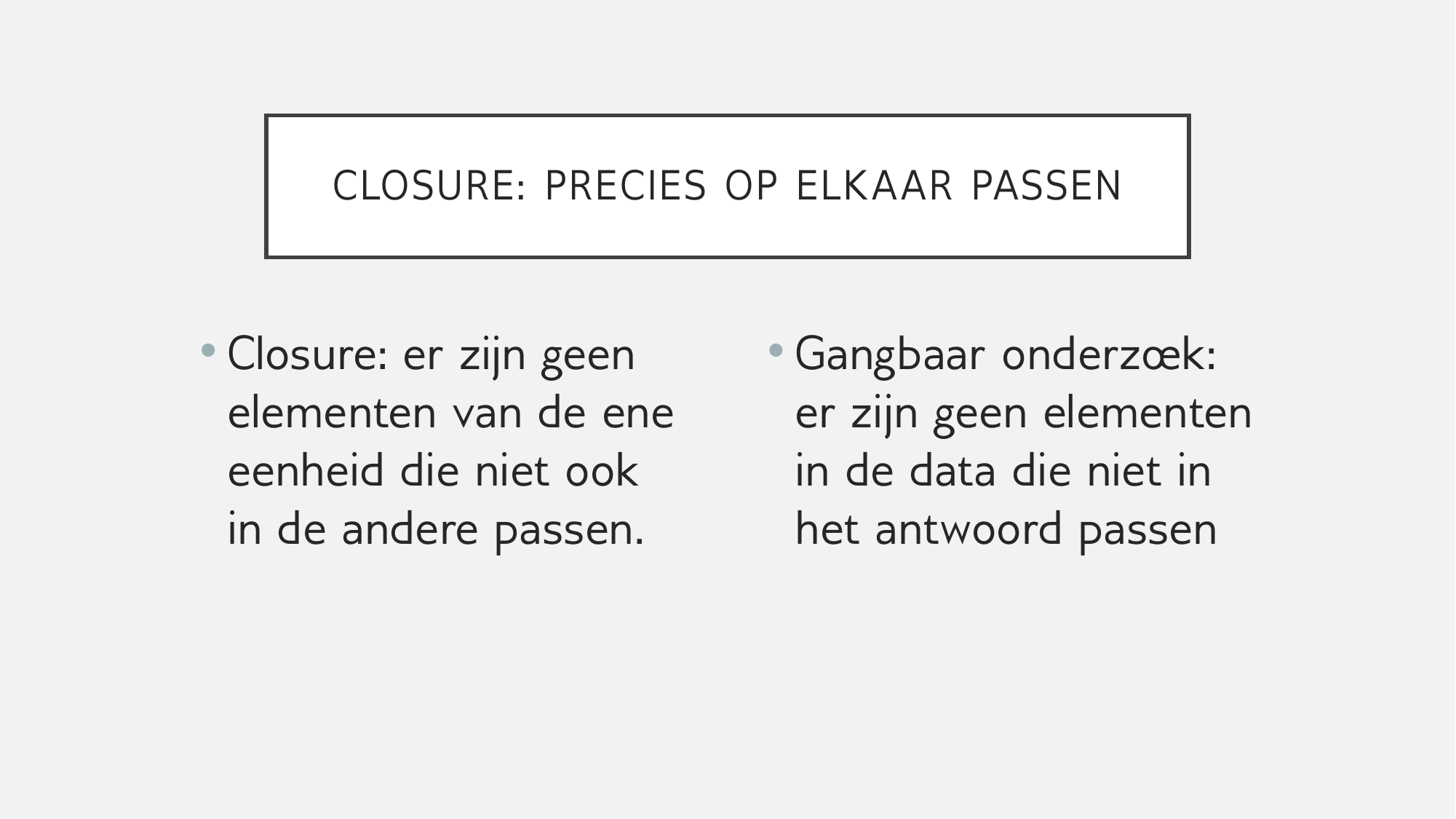

# Closure: precies op elkaar passen
Closure: er zijn geen elementen van de ene eenheid die niet ook in de andere passen.
Gangbaar onderzoek: er zijn geen elementen in de data die niet in het antwoord passen